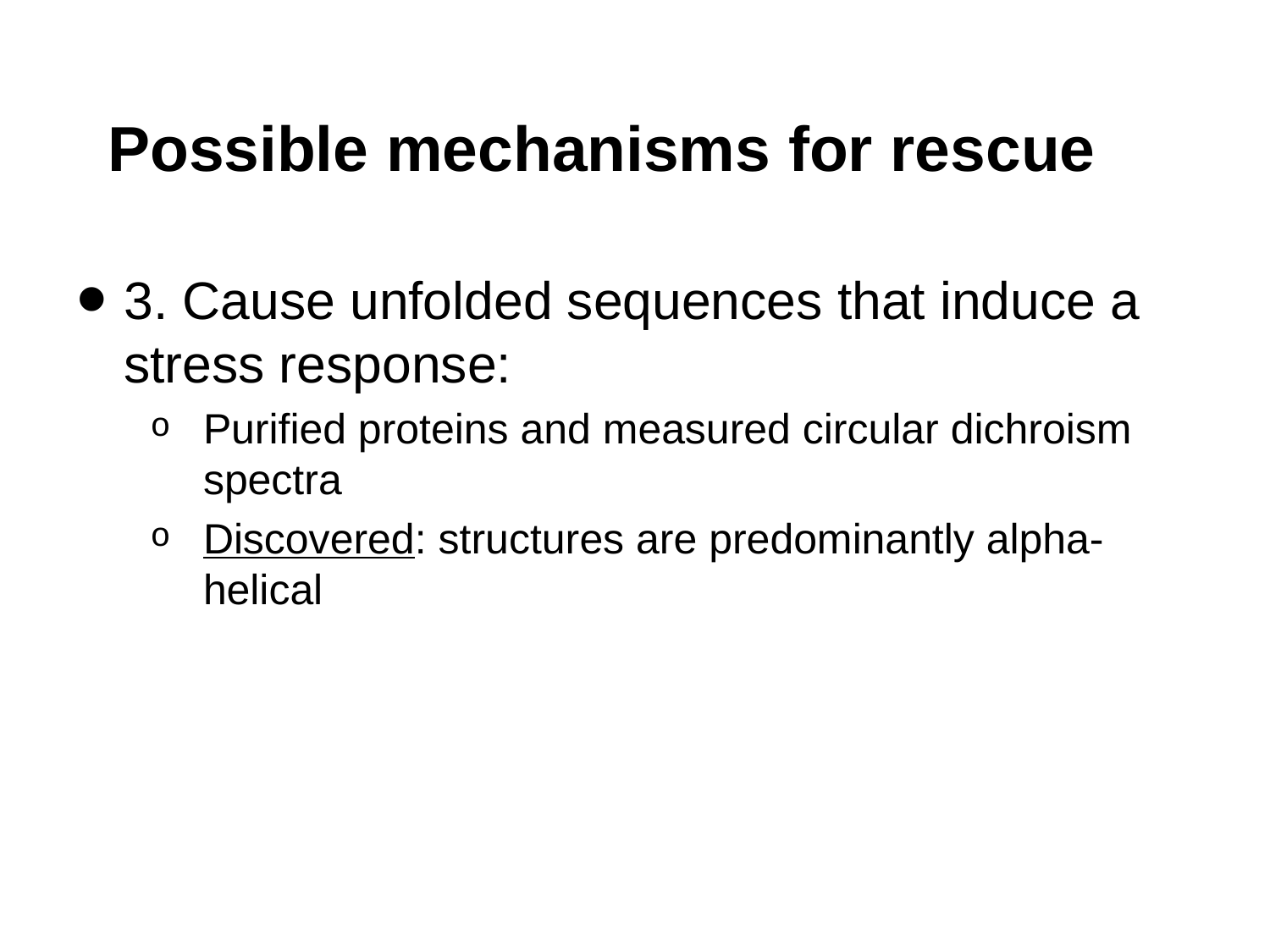

# Possible mechanisms for rescue
3. Cause unfolded sequences that induce a stress response:
Purified proteins and measured circular dichroism spectra
Discovered: structures are predominantly alpha-helical